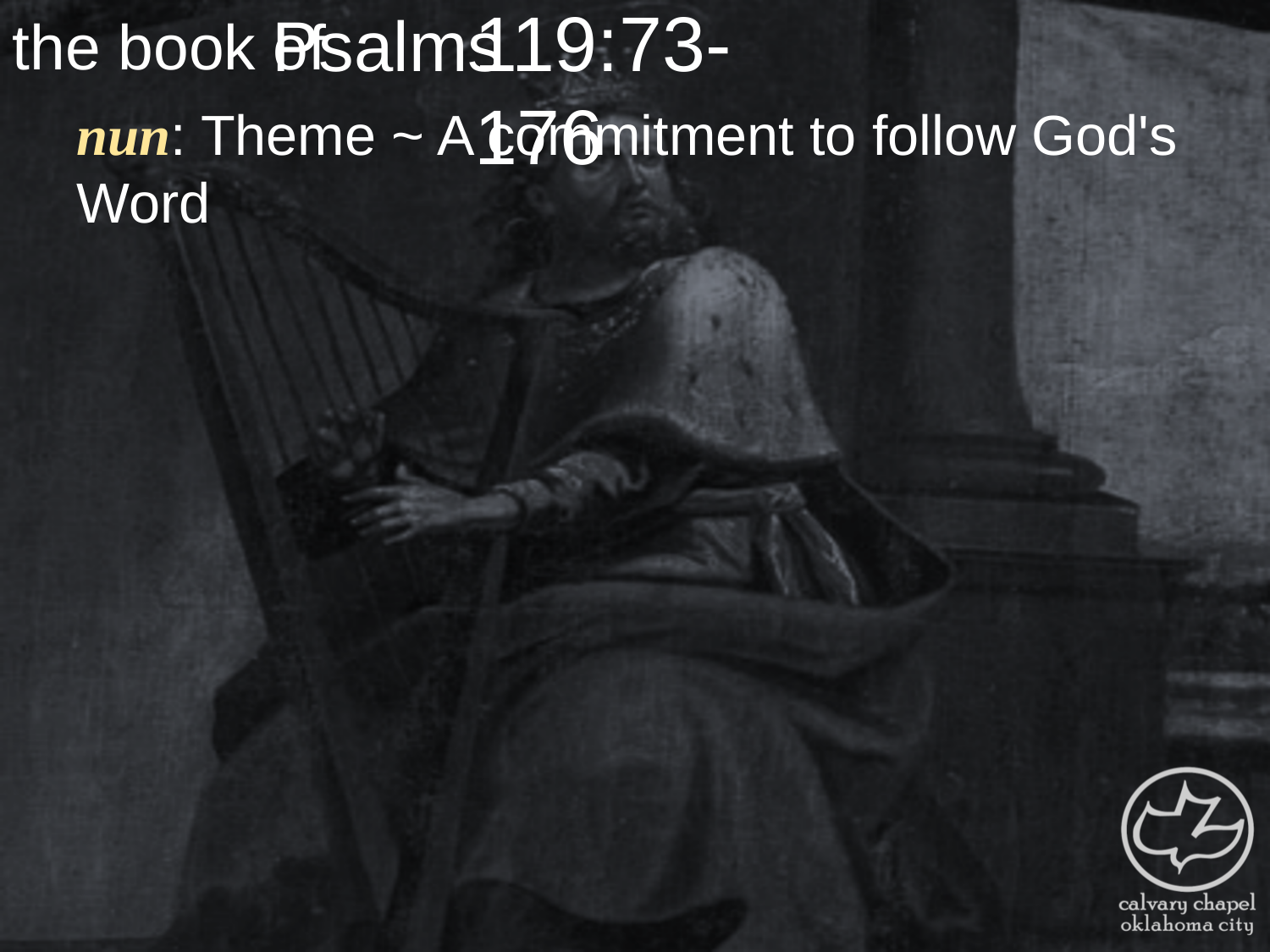

the book of
119:73-176
Psalms
nun: Theme ~ A commitment to follow God's Word